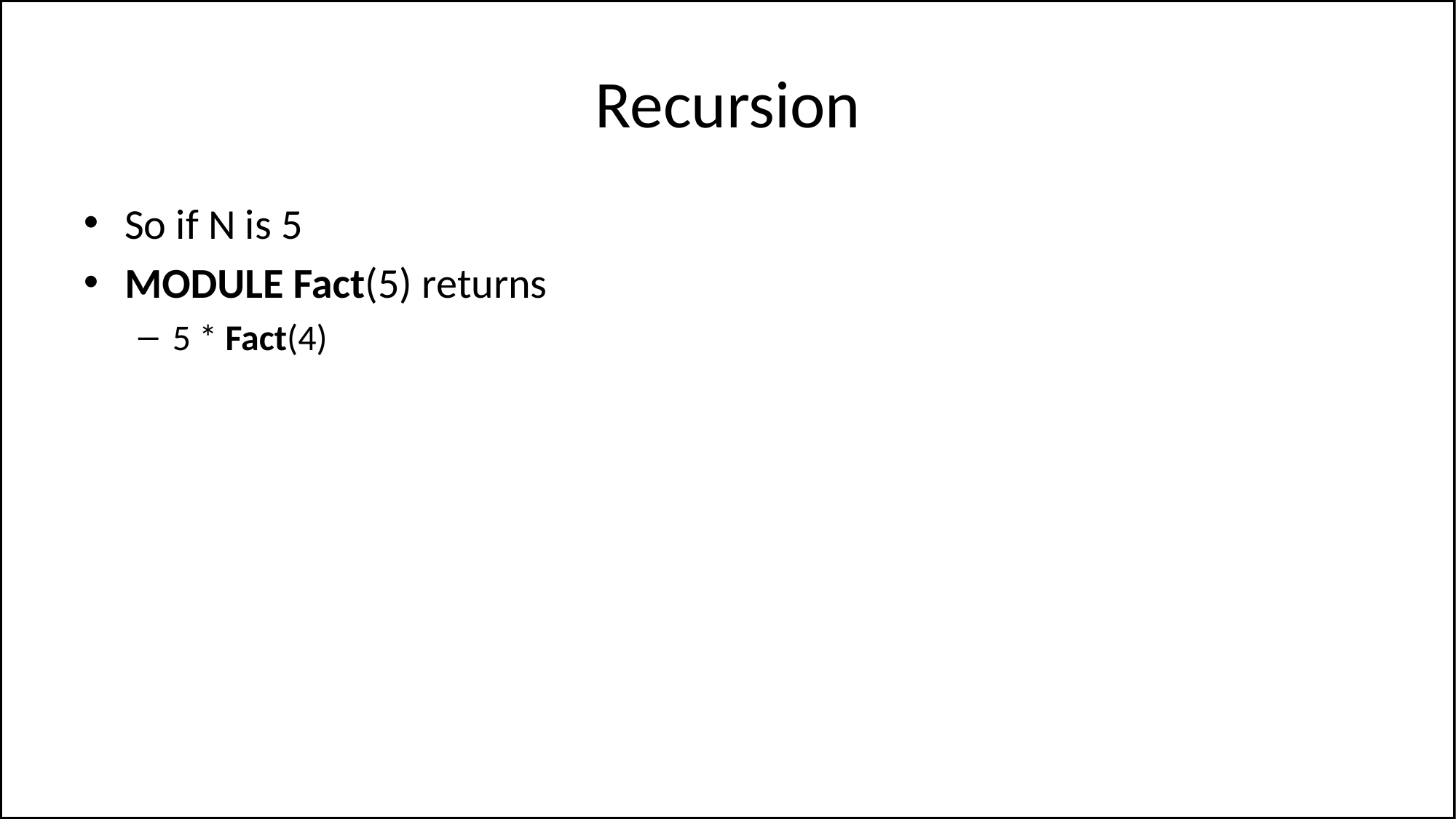

# Recursion
So if N is 5
MODULE Fact(5) returns
5 * Fact(4)